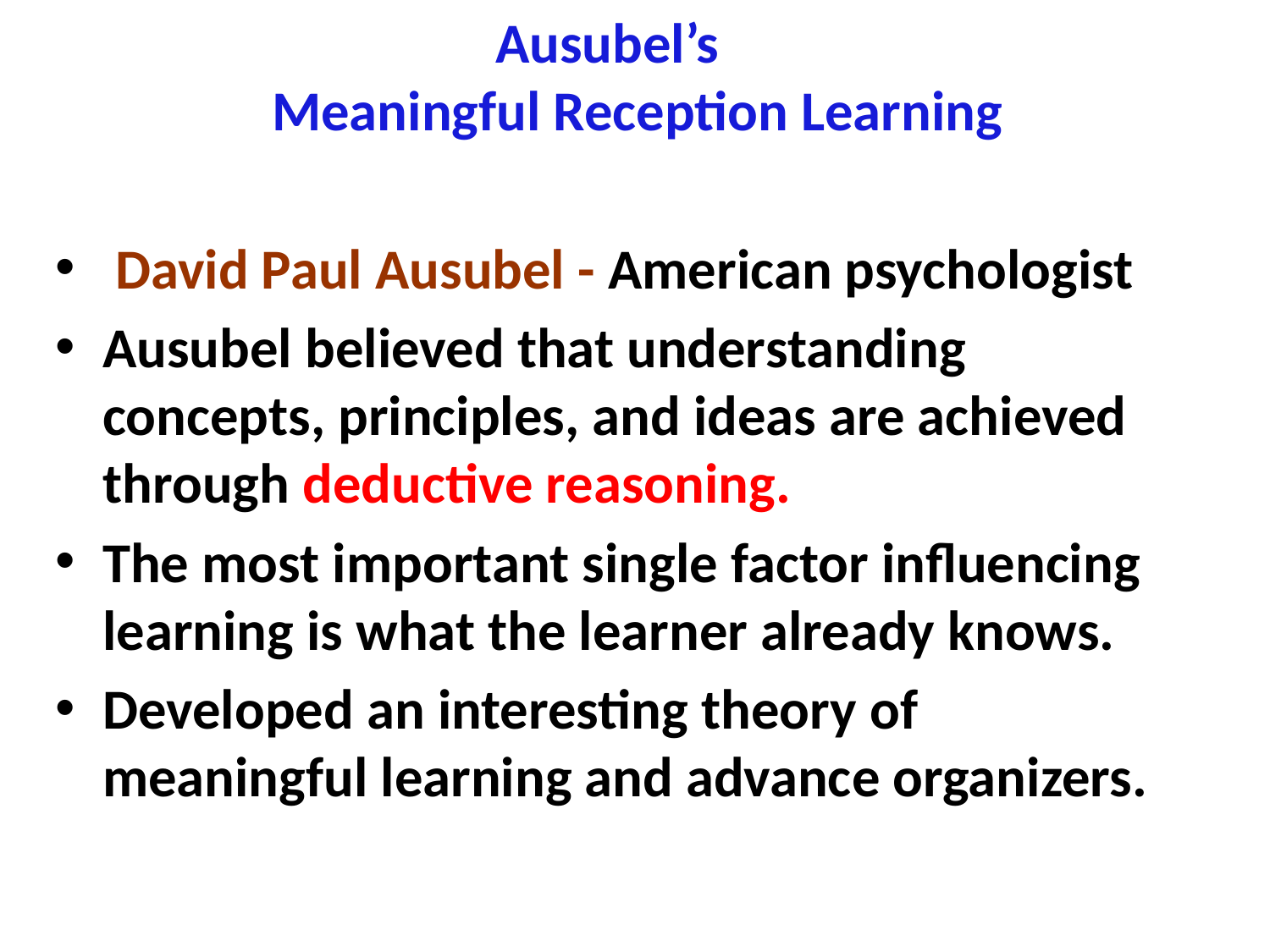

Ausubel’s
Meaningful Reception Learning

 David Paul Ausubel - American psychologist
Ausubel believed that understanding concepts, principles, and ideas are achieved through deductive reasoning.
The most important single factor influencing learning is what the learner already knows.
Developed an interesting theory of meaningful learning and advance organizers.